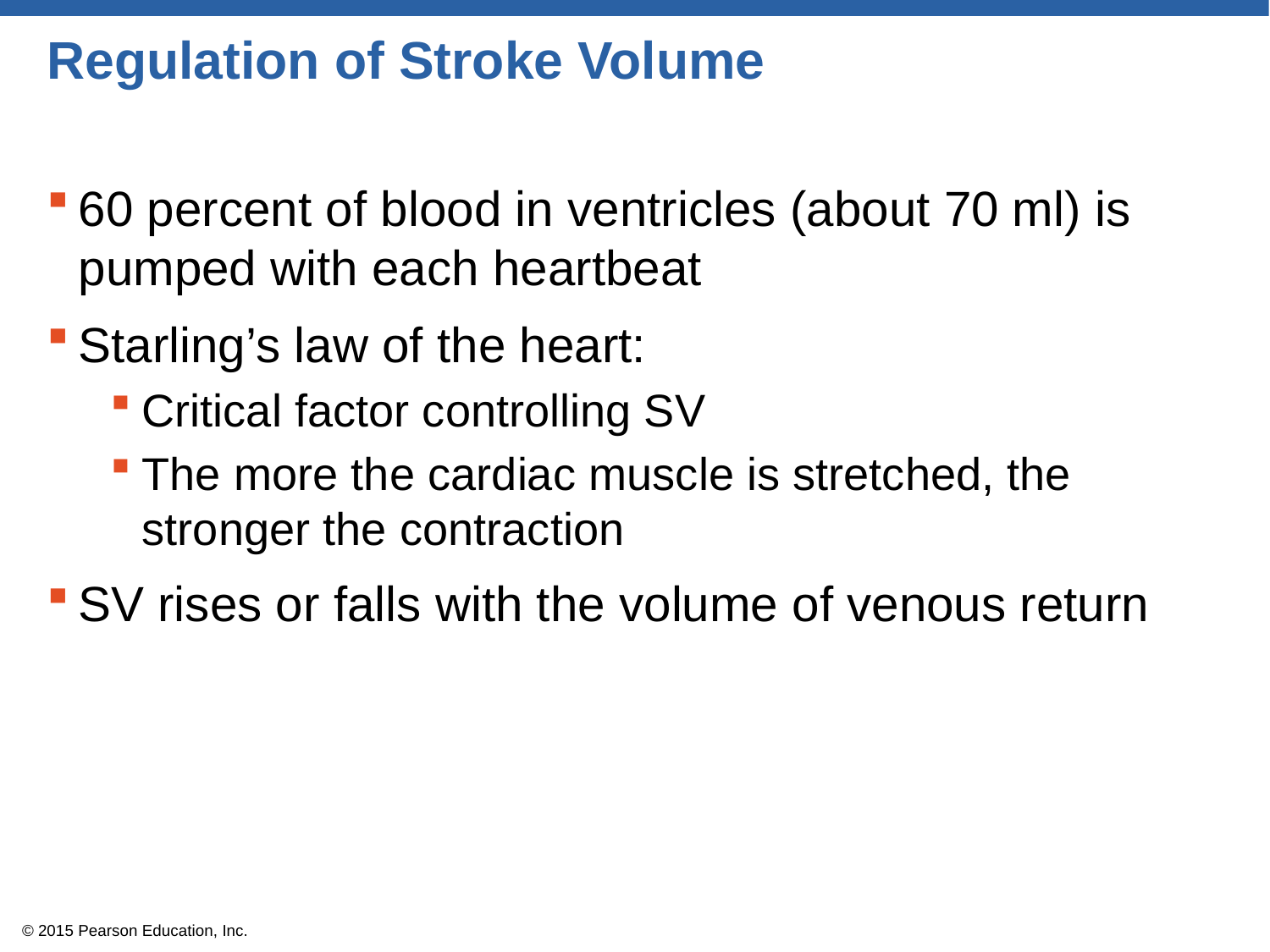

# Regulation of Stroke Volume
60 percent of blood in ventricles (about 70 ml) is pumped with each heartbeat
Starling’s law of the heart:
Critical factor controlling SV
The more the cardiac muscle is stretched, the stronger the contraction
SV rises or falls with the volume of venous return
© 2015 Pearson Education, Inc.